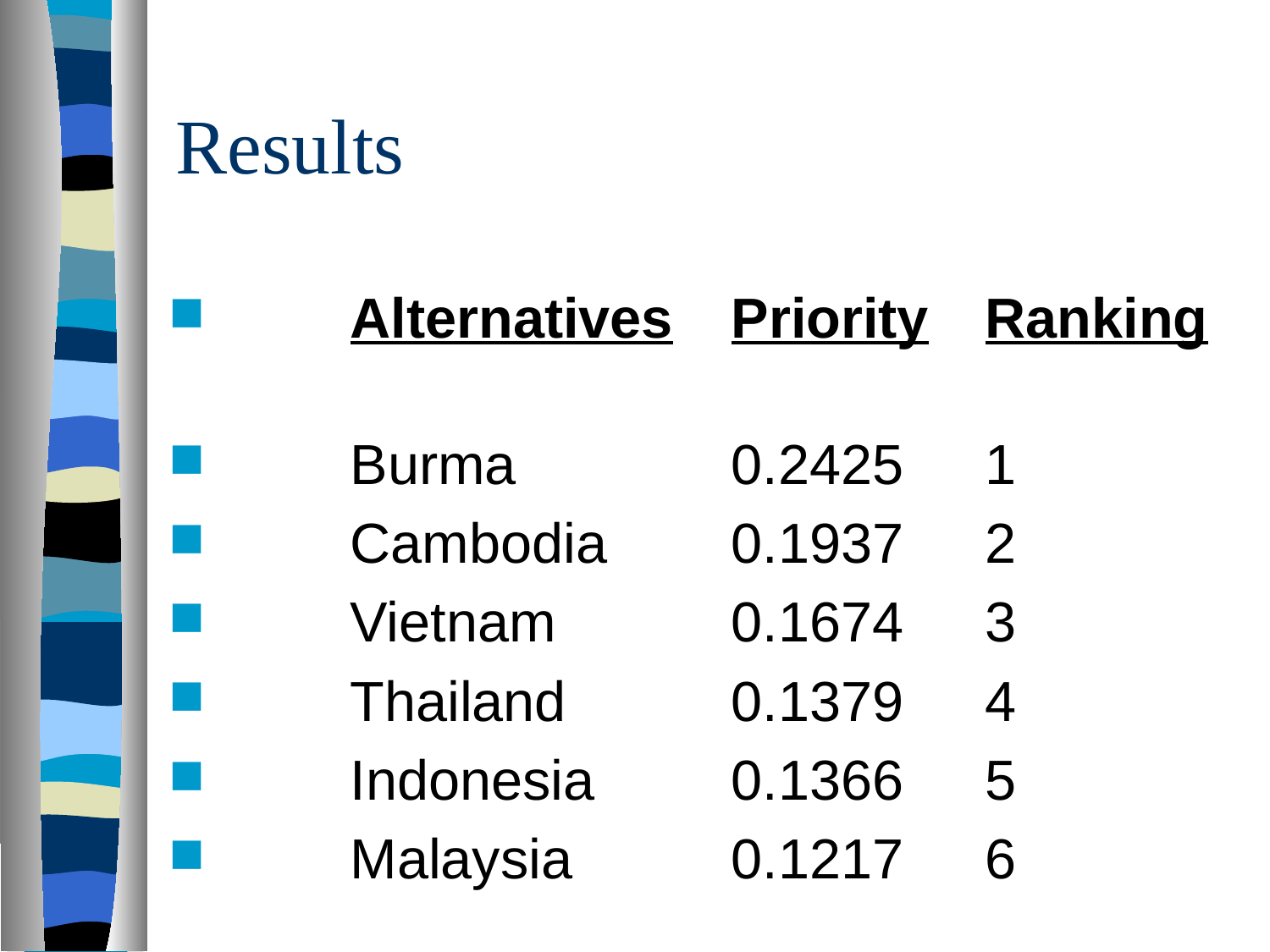

# Results
	Alternatives	Priority	Ranking
	Burma		0.2425	1
	Cambodia	0.1937	2
	Vietnam		0.1674	3
	Thailand		0.1379	4
	Indonesia		0.1366	5
	Malaysia		0.1217	6